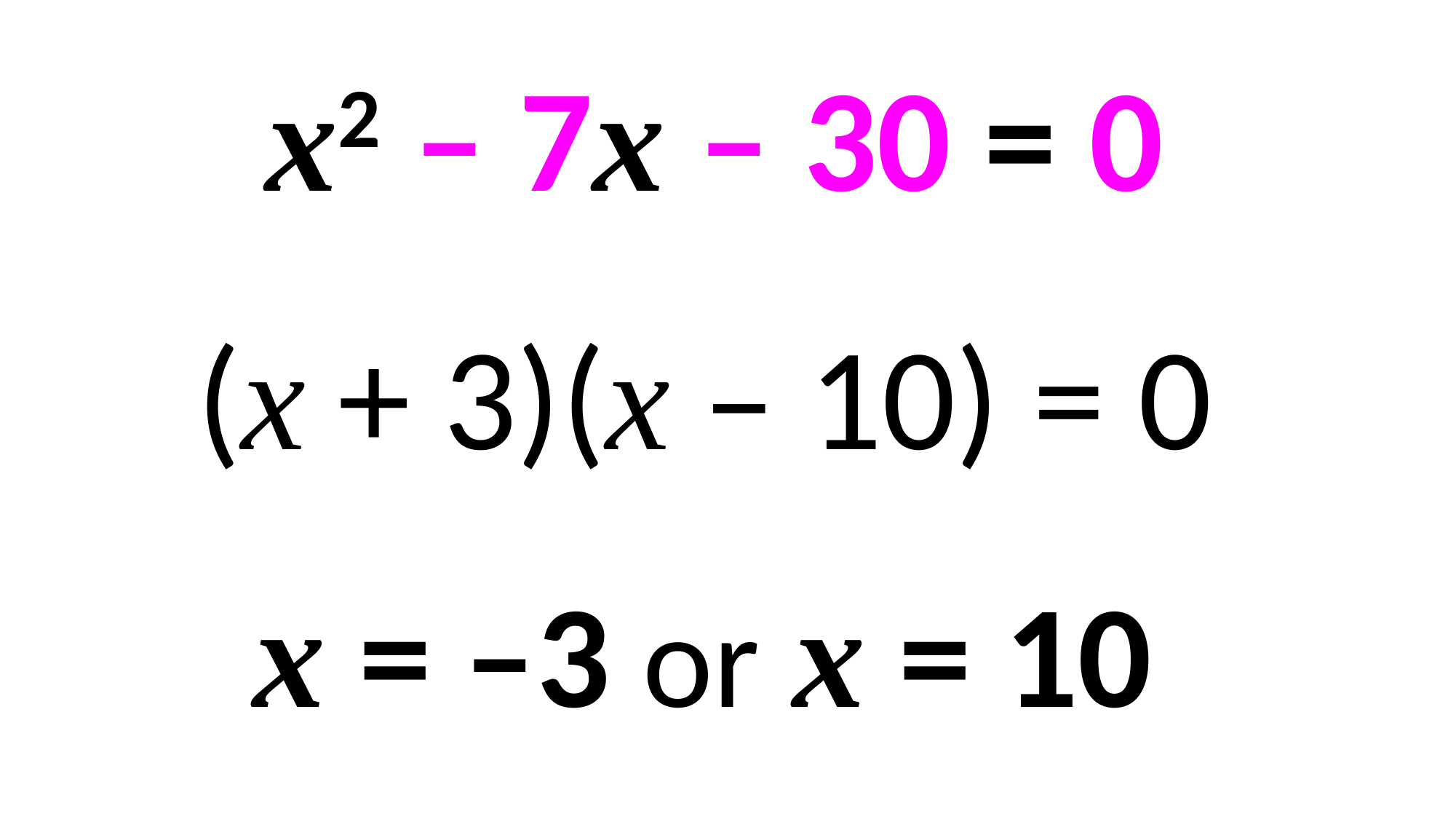

x2 – 7x – 30 = 0
(x + 3)(x – 10) = 0
x = –3 or x = 10